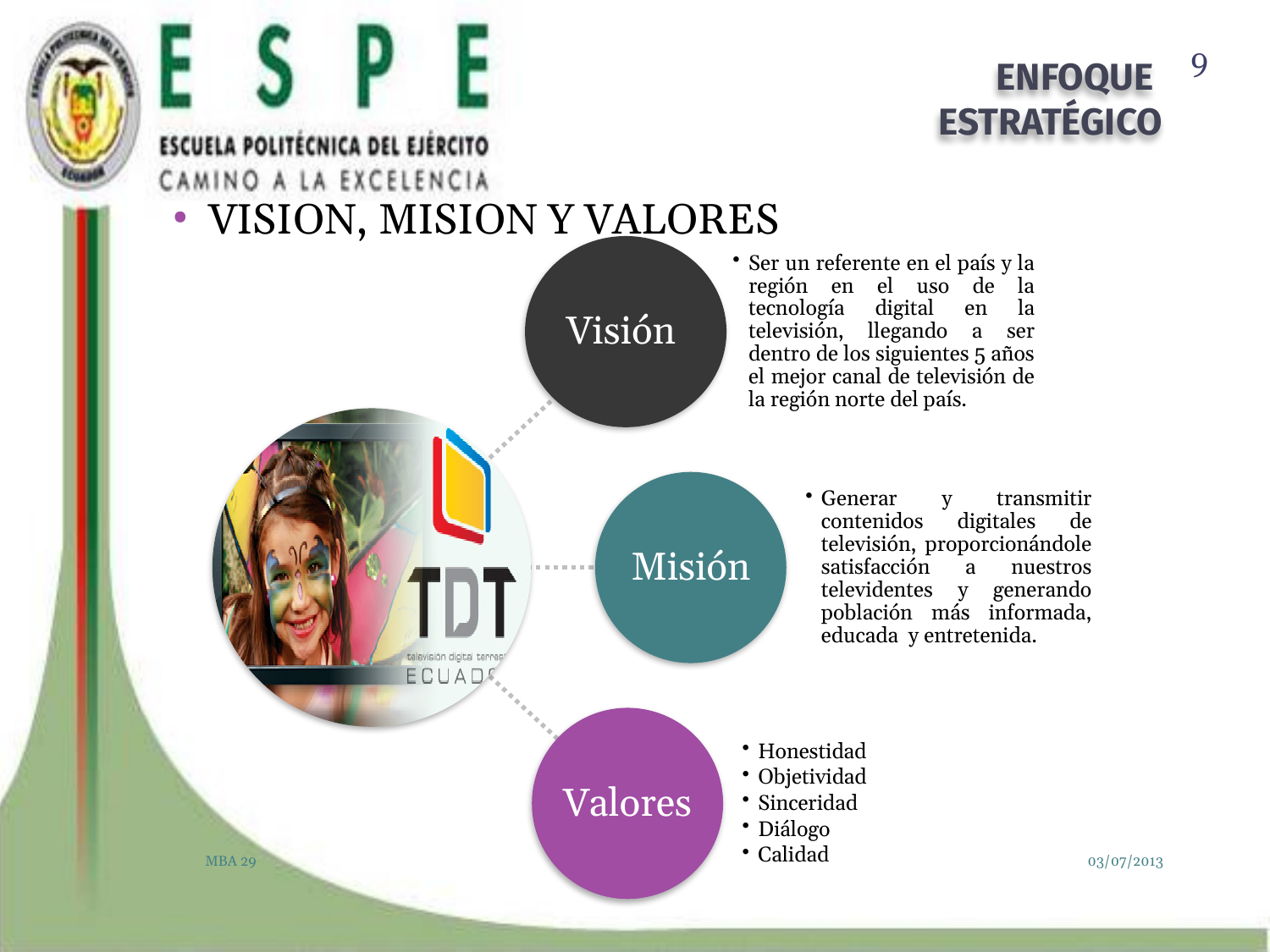

9
# ENFOQUE ESTRATÉGICO
VISION, MISION Y VALORES

Visión
Ser un referente en el país y la región en el uso de la tecnología digital en la televisión, llegando a ser dentro de los siguientes 5 años el mejor canal de televisión de la región norte del país.
Misión
Generar y transmitir contenidos digitales de televisión, proporcionándole satisfacción a nuestros televidentes y generando población más informada, educada  y entretenida.
Valores
Honestidad
Objetividad
Sinceridad
Diálogo
Calidad
MBA 29
03/07/2013